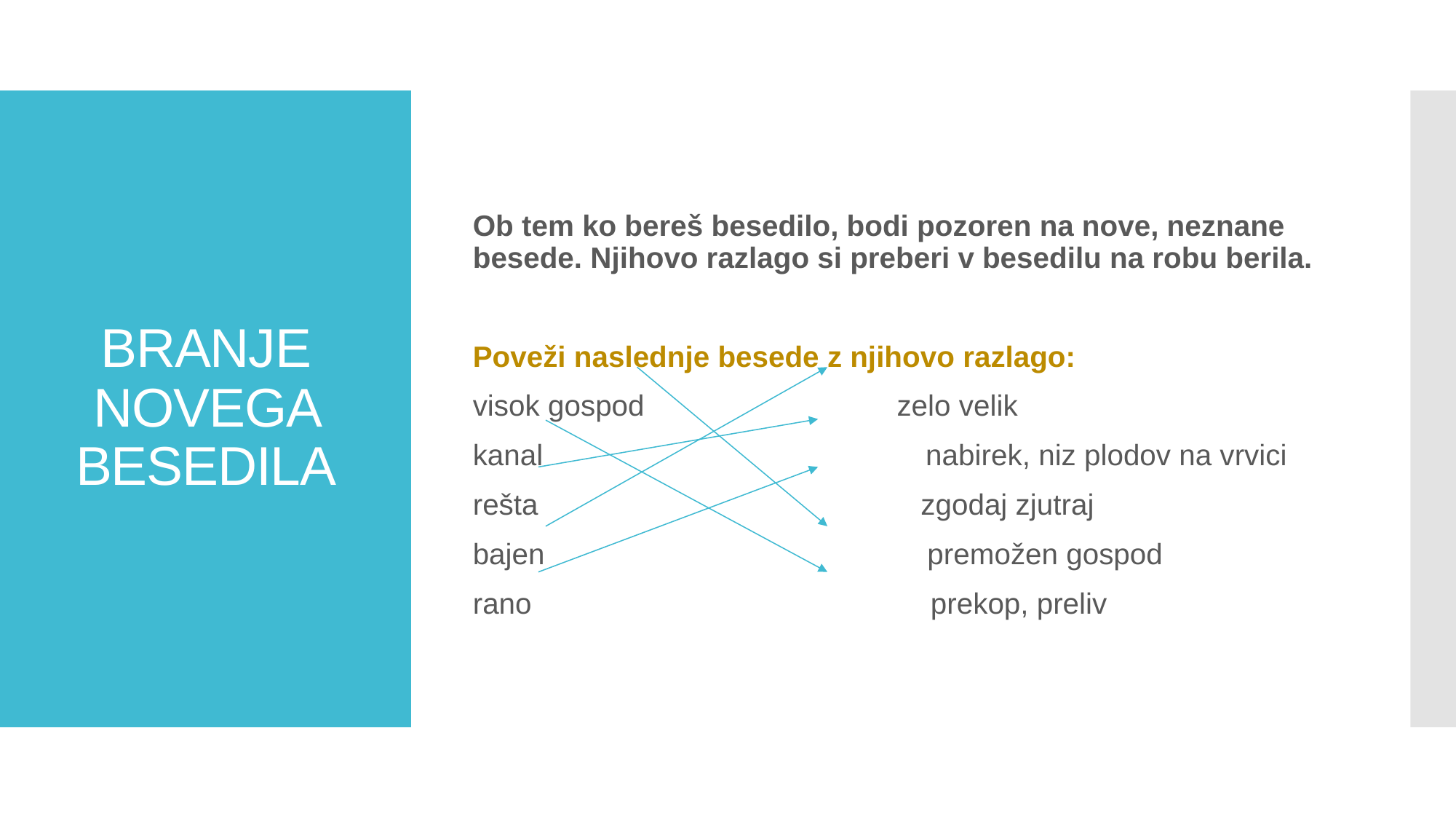

Ob tem ko bereš besedilo, bodi pozoren na nove, neznane besede. Njihovo razlago si preberi v besedilu na robu berila.

Poveži naslednje besede z njihovo razlago:
visok gospod                               zelo velik
kanal                                               nabirek, niz plodov na vrvici
rešta                                               zgodaj zjutraj
bajen                                               premožen gospod
rano                                                 prekop, preliv

# BRANJE NOVEGA BESEDILA